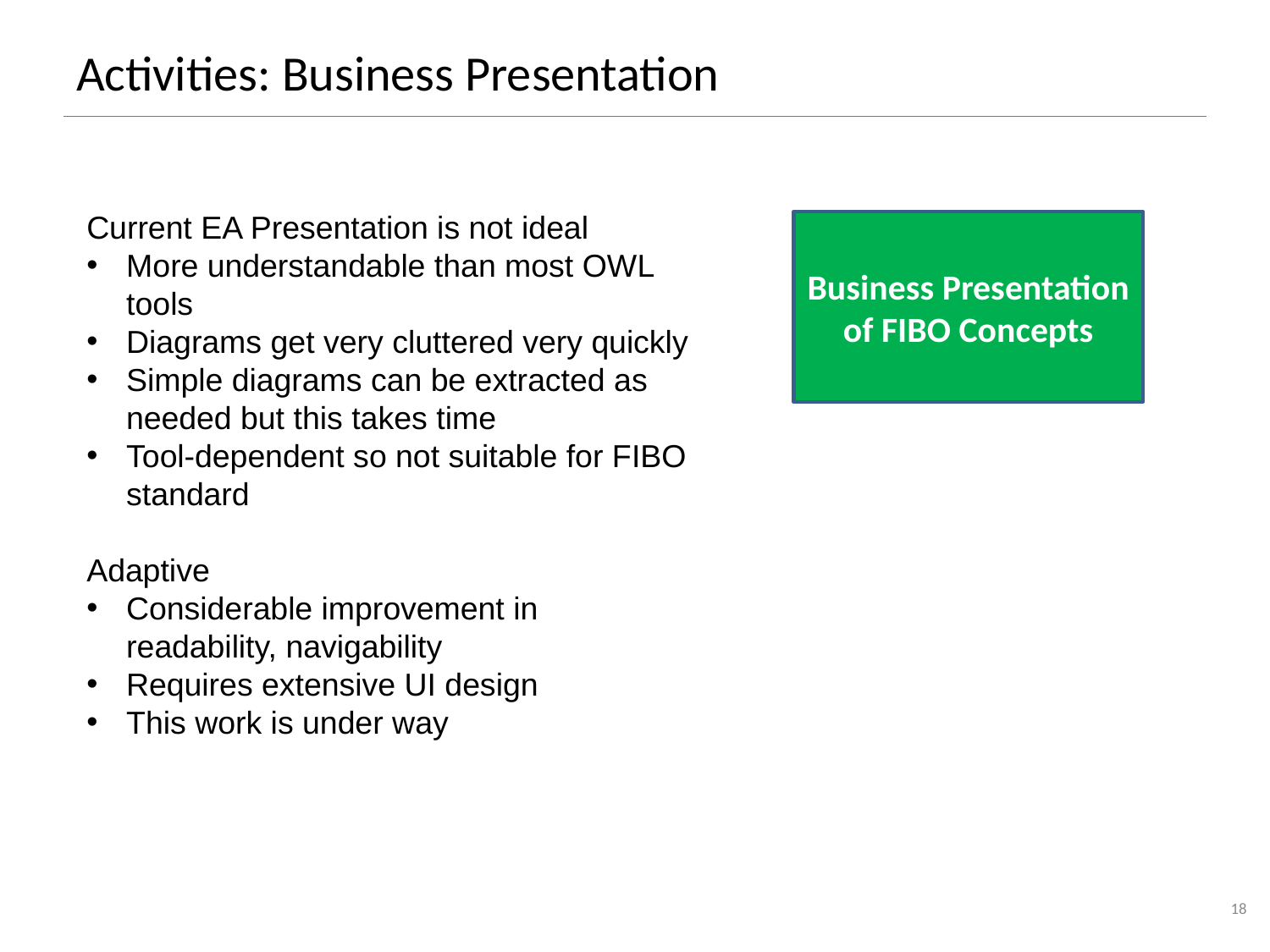

# Activities: Business Presentation
Current EA Presentation is not ideal
More understandable than most OWL tools
Diagrams get very cluttered very quickly
Simple diagrams can be extracted as needed but this takes time
Tool-dependent so not suitable for FIBO standard

Adaptive
Considerable improvement in readability, navigability
Requires extensive UI design
This work is under way
Business Presentation of FIBO Concepts
18